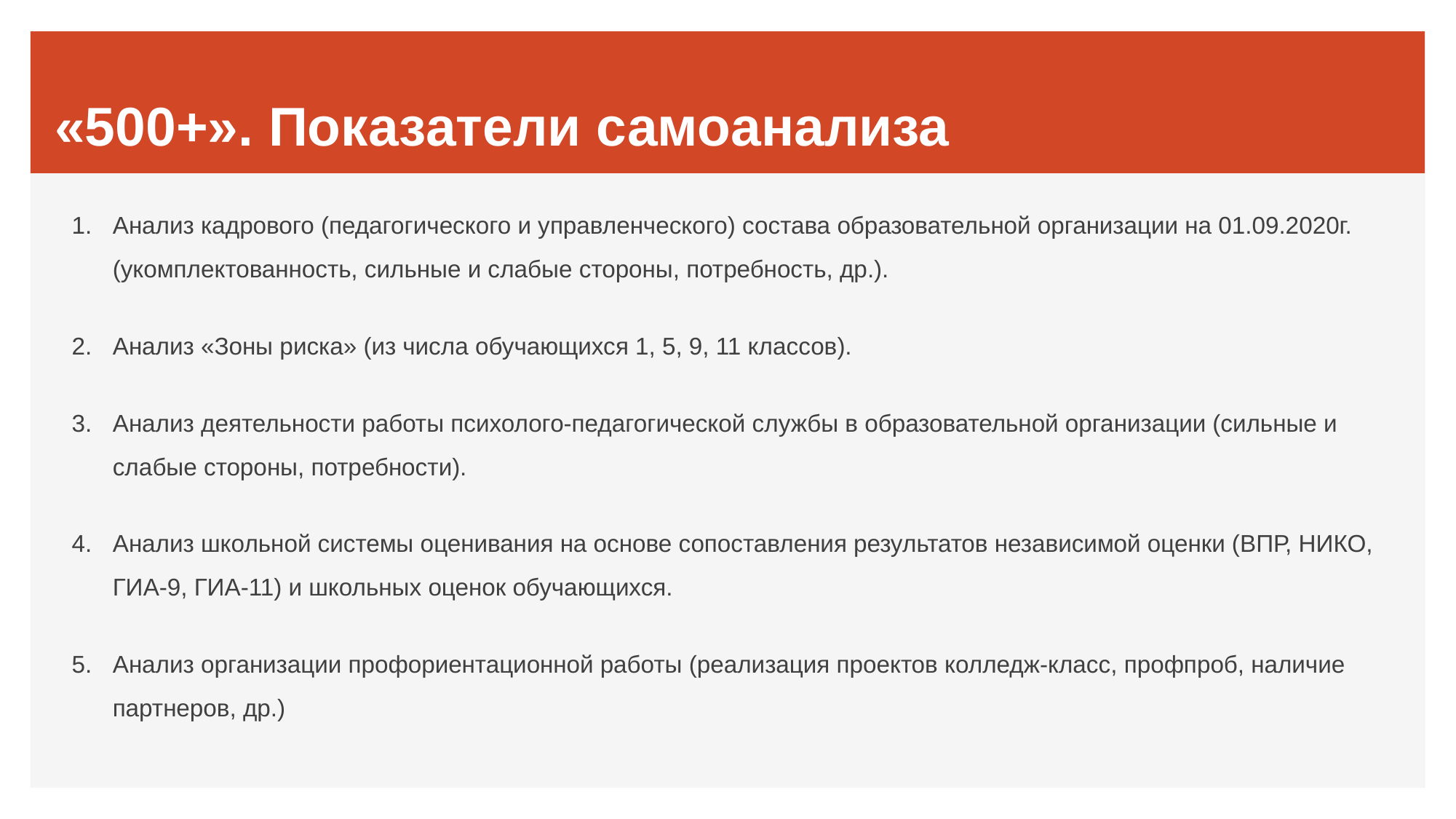

# «500+». Показатели самоанализа
Анализ кадрового (педагогического и управленческого) состава образовательной организации на 01.09.2020г. (укомплектованность, сильные и слабые стороны, потребность, др.).
Анализ «Зоны риска» (из числа обучающихся 1, 5, 9, 11 классов).
Анализ деятельности работы психолого-педагогической службы в образовательной организации (сильные и слабые стороны, потребности).
Анализ школьной системы оценивания на основе сопоставления результатов независимой оценки (ВПР, НИКО, ГИА-9, ГИА-11) и школьных оценок обучающихся.
Анализ организации профориентационной работы (реализация проектов колледж-класс, профпроб, наличие партнеров, др.)